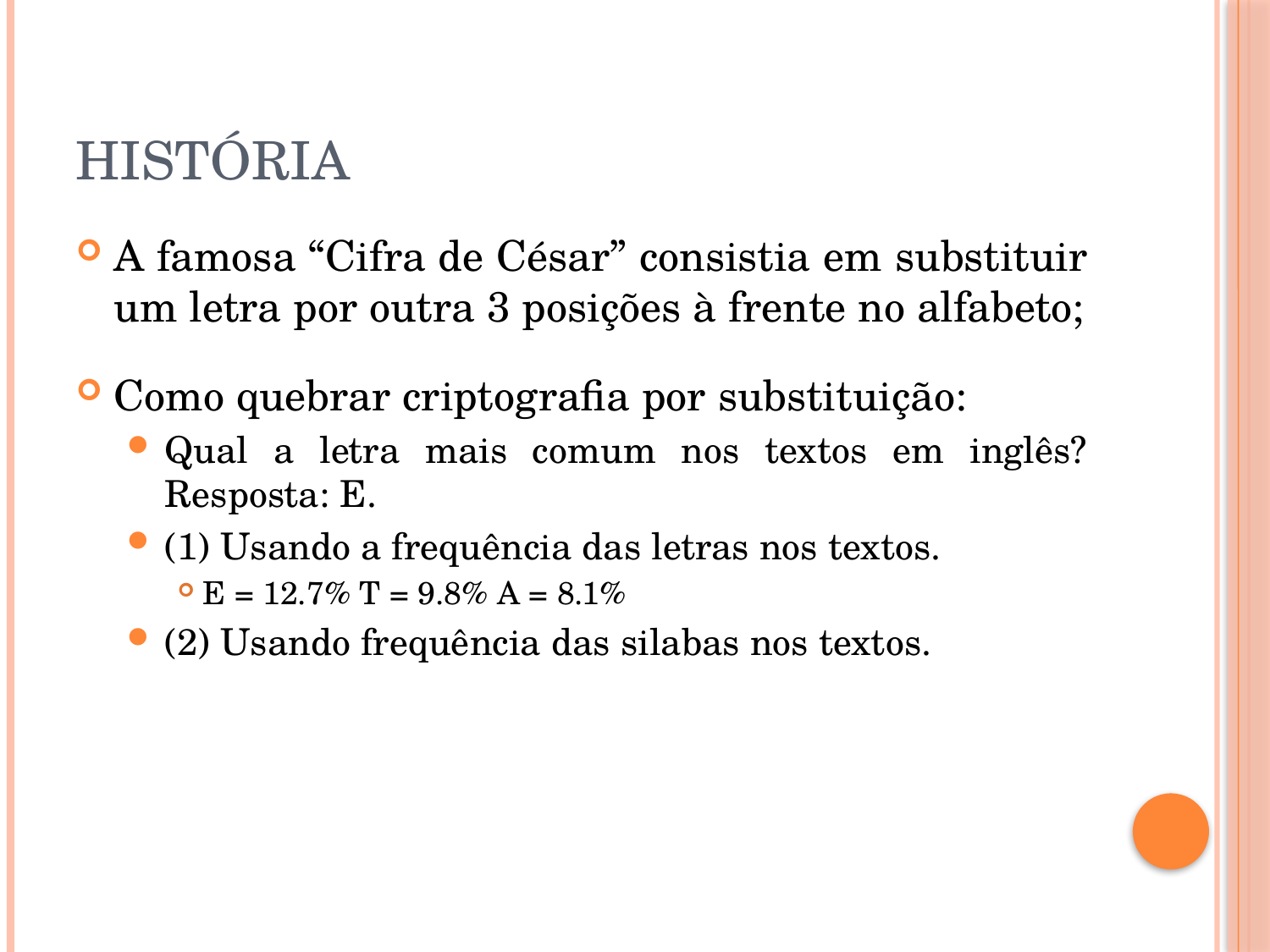

# História
A famosa “Cifra de César” consistia em substituir um letra por outra 3 posições à frente no alfabeto;

Como quebrar criptografia por substituição:
Qual a letra mais comum nos textos em inglês? Resposta: E.
(1) Usando a frequência das letras nos textos.
E = 12.7% T = 9.8% A = 8.1%
(2) Usando frequência das silabas nos textos.